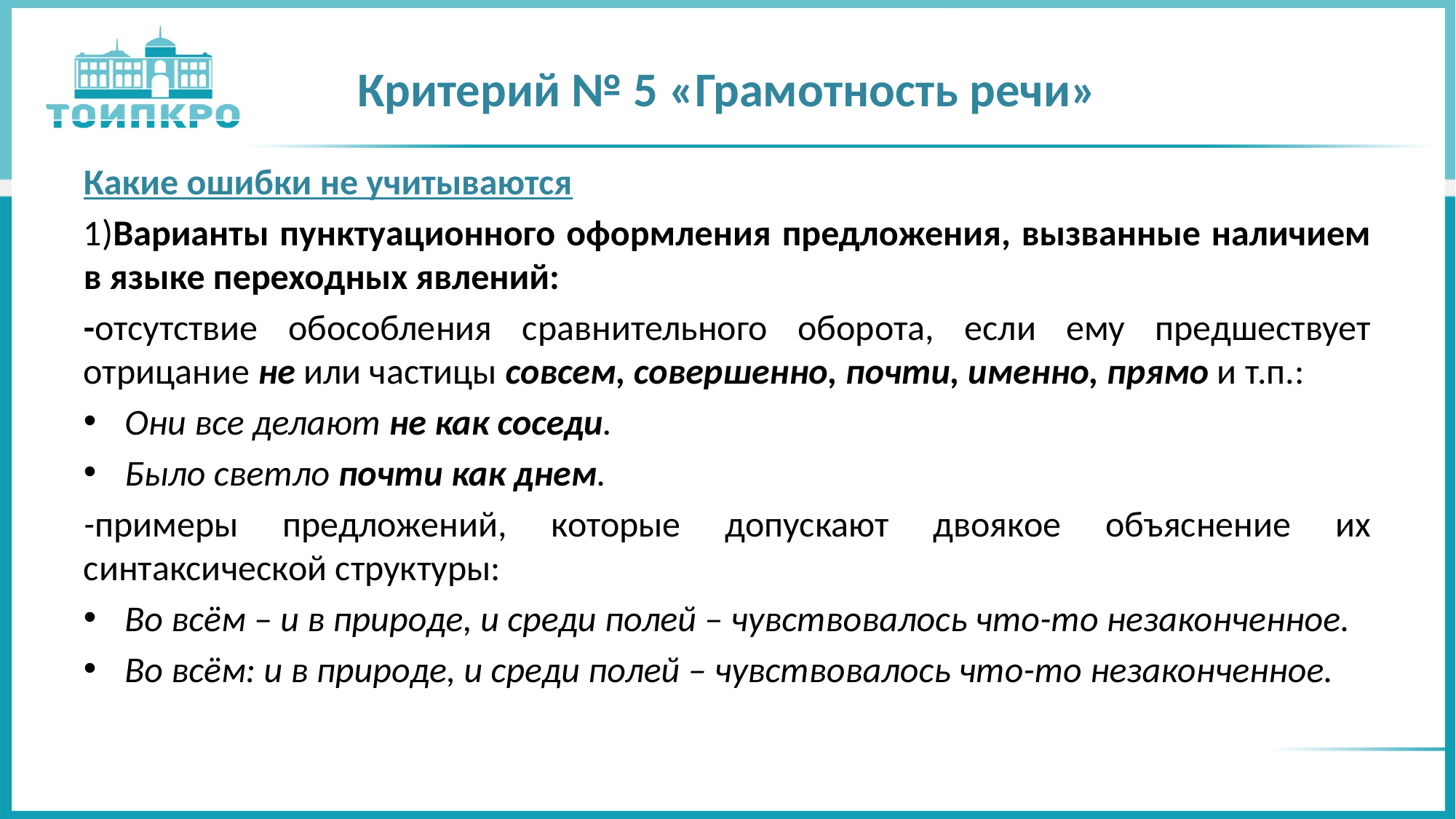

# Критерий № 5 «Грамотность речи»
Какие ошибки не учитываются
1)Варианты пунктуационного оформления предложения, вызванные наличием в языке переходных явлений:
-отсутствие обособления сравнительного оборота, если ему предшествует отрицание не или частицы совсем, совершенно, почти, именно, прямо и т.п.:
Они все делают не как соседи.
Было светло почти как днем.
-примеры предложений, которые допускают двоякое объяснение их синтаксической структуры:
Во всём – и в природе, и среди полей – чувствовалось что-то незаконченное.
Во всём: и в природе, и среди полей – чувствовалось что-то незаконченное.